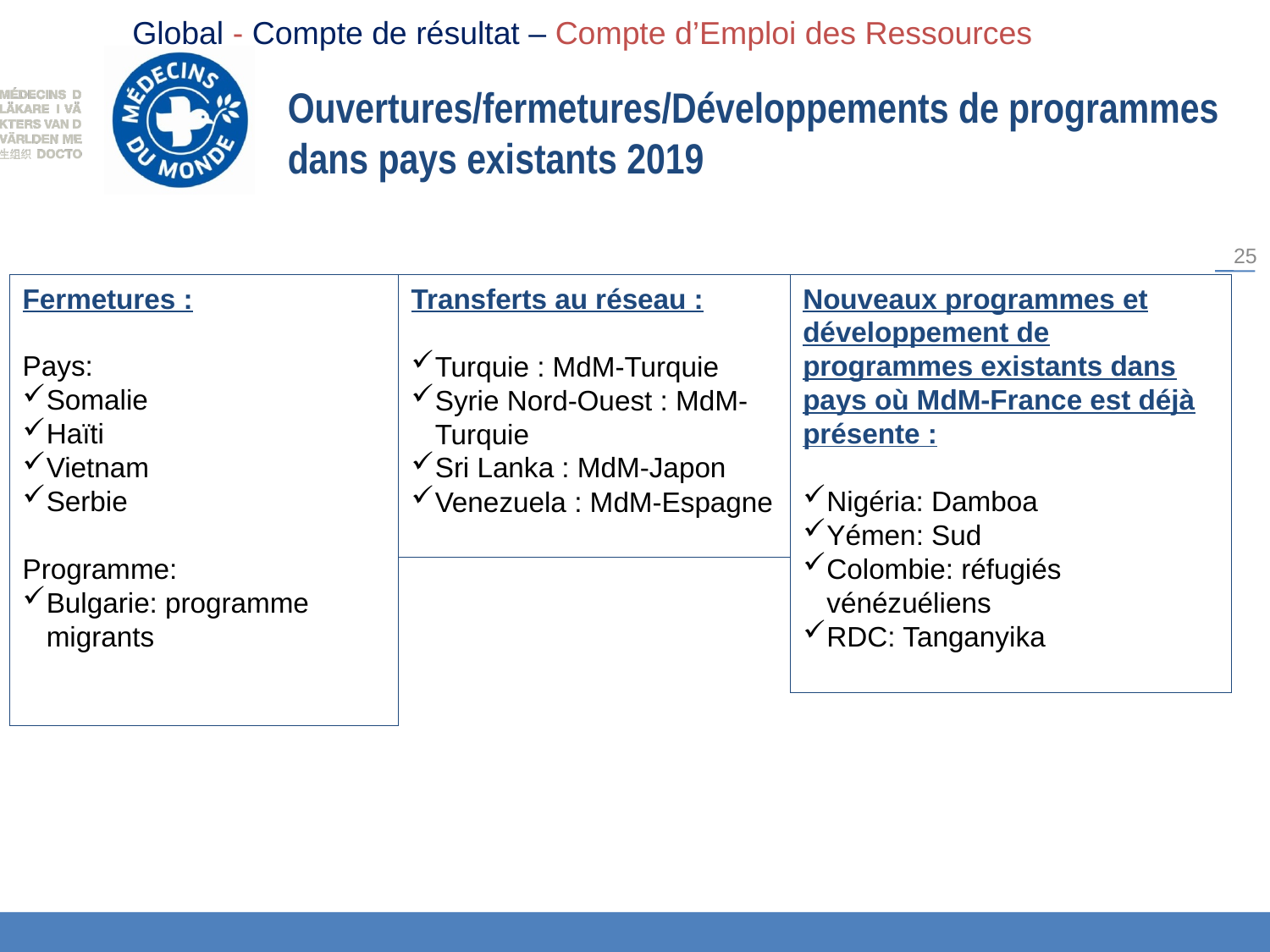

Global - Compte de résultat – Compte d’Emploi des Ressources
# Ouvertures/fermetures/Développements de programmes dans pays existants 2019
25
Fermetures :

Pays:
Somalie
Haïti
Vietnam
Serbie

Programme:
Bulgarie: programme migrants

Nouveaux programmes et développement de programmes existants dans pays où MdM-France est déjà présente :

Nigéria: Damboa
Yémen: Sud
Colombie: réfugiés vénézuéliens
RDC: Tanganyika

Transferts au réseau :

Turquie : MdM-Turquie
Syrie Nord-Ouest : MdM-Turquie
Sri Lanka : MdM-Japon
Venezuela : MdM-Espagne